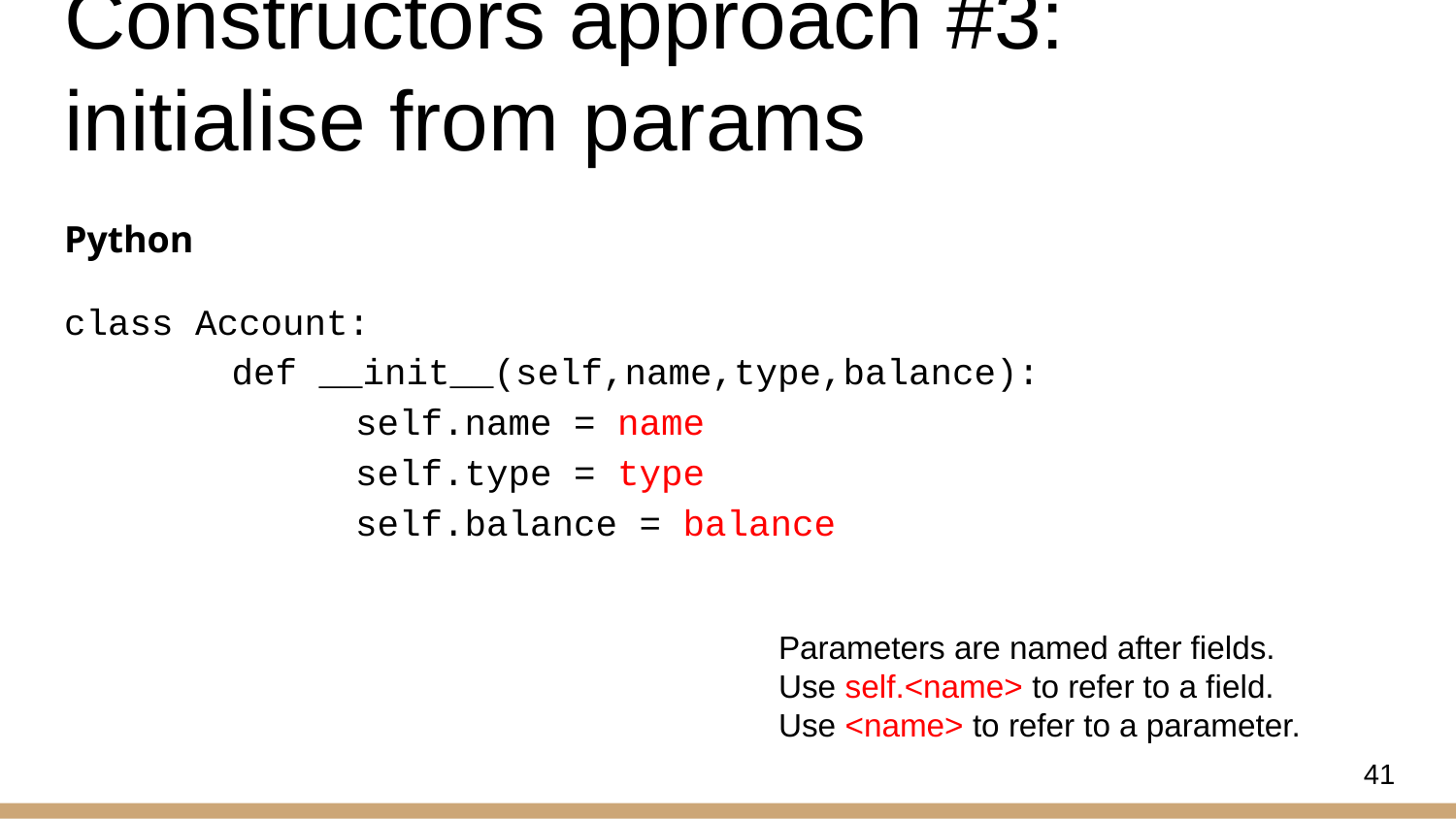

# Constructors approach #3: initialise from params
Python
class Account:
	 def __init__(self,name,type,balance):
		self.name = name
		self.type = type
		self.balance = balance
Parameters are named after fields.
Use self.<name> to refer to a field.
Use <name> to refer to a parameter.
41